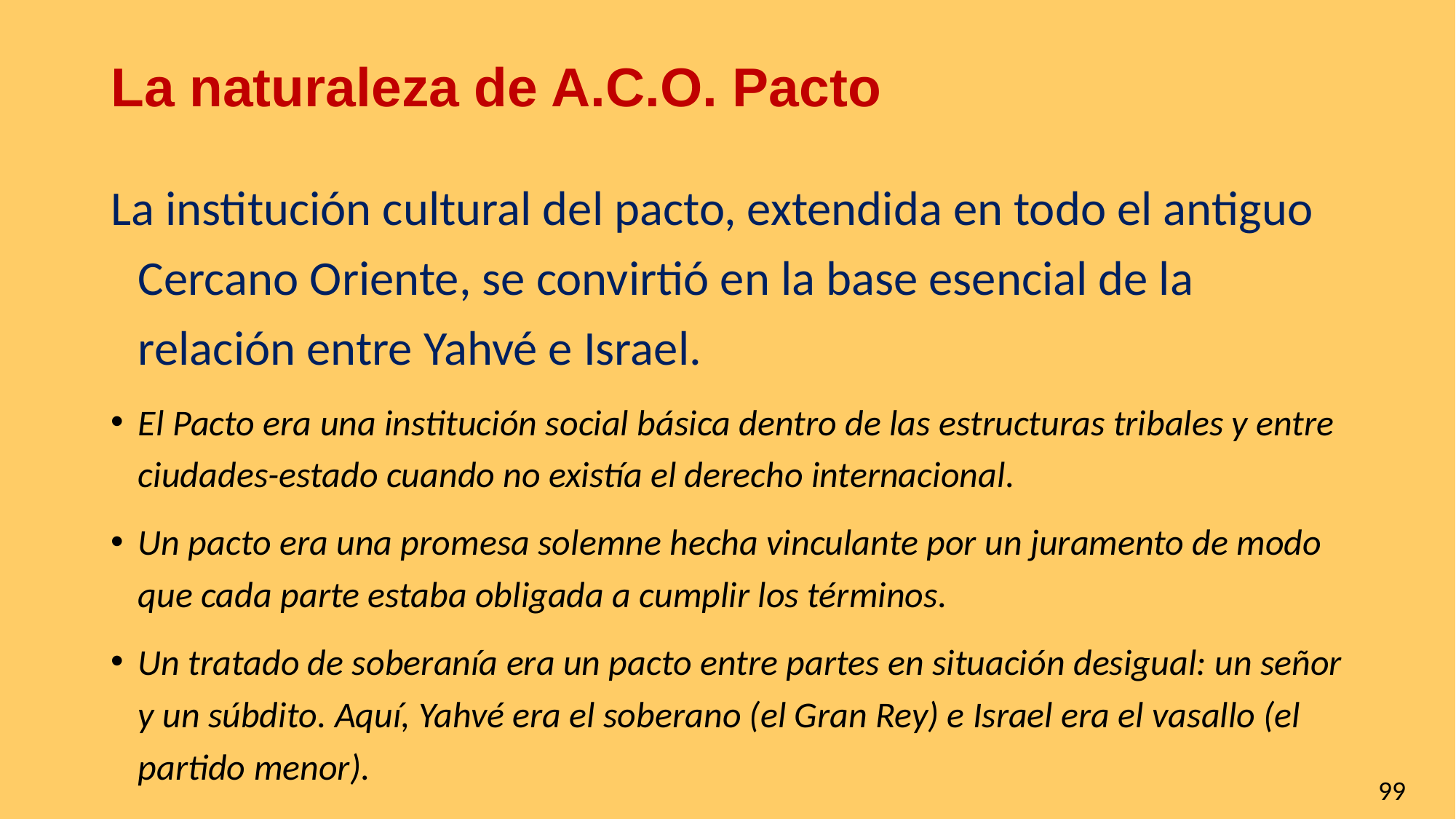

# La naturaleza de A.C.O. Pacto
La institución cultural del pacto, extendida en todo el antiguo Cercano Oriente, se convirtió en la base esencial de la relación entre Yahvé e Israel.
El Pacto era una institución social básica dentro de las estructuras tribales y entre ciudades-estado cuando no existía el derecho internacional.
Un pacto era una promesa solemne hecha vinculante por un juramento de modo que cada parte estaba obligada a cumplir los términos.
Un tratado de soberanía era un pacto entre partes en situación desigual: un señor y un súbdito. Aquí, Yahvé era el soberano (el Gran Rey) e Israel era el vasallo (el partido menor).
99